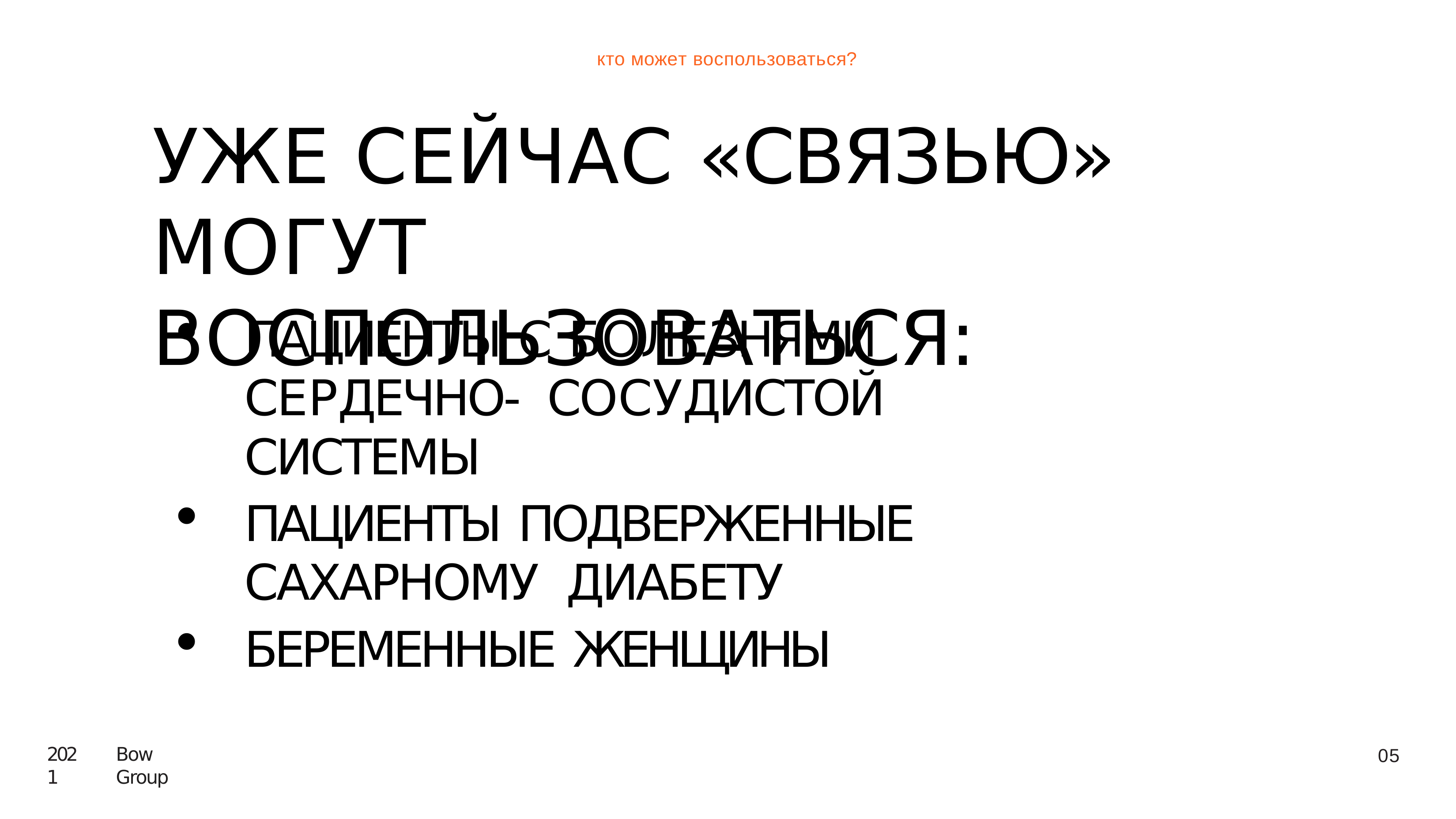

кто может воспользоваться?
# УЖЕ СЕЙЧАС «СВЯЗЬЮ»  МОГУТ ВОСПОЛЬЗОВАТЬСЯ:
ПАЦИЕНТЫ С БОЛЕЗНЯМИ СЕРДЕЧНО-  СОСУДИСТОЙ СИСТЕМЫ
ПАЦИЕНТЫ ПОДВЕРЖЕННЫЕ САХАРНОМУ  ДИАБЕТУ
БЕРЕМЕННЫЕ ЖЕНЩИНЫ
2021
Bow Group
05